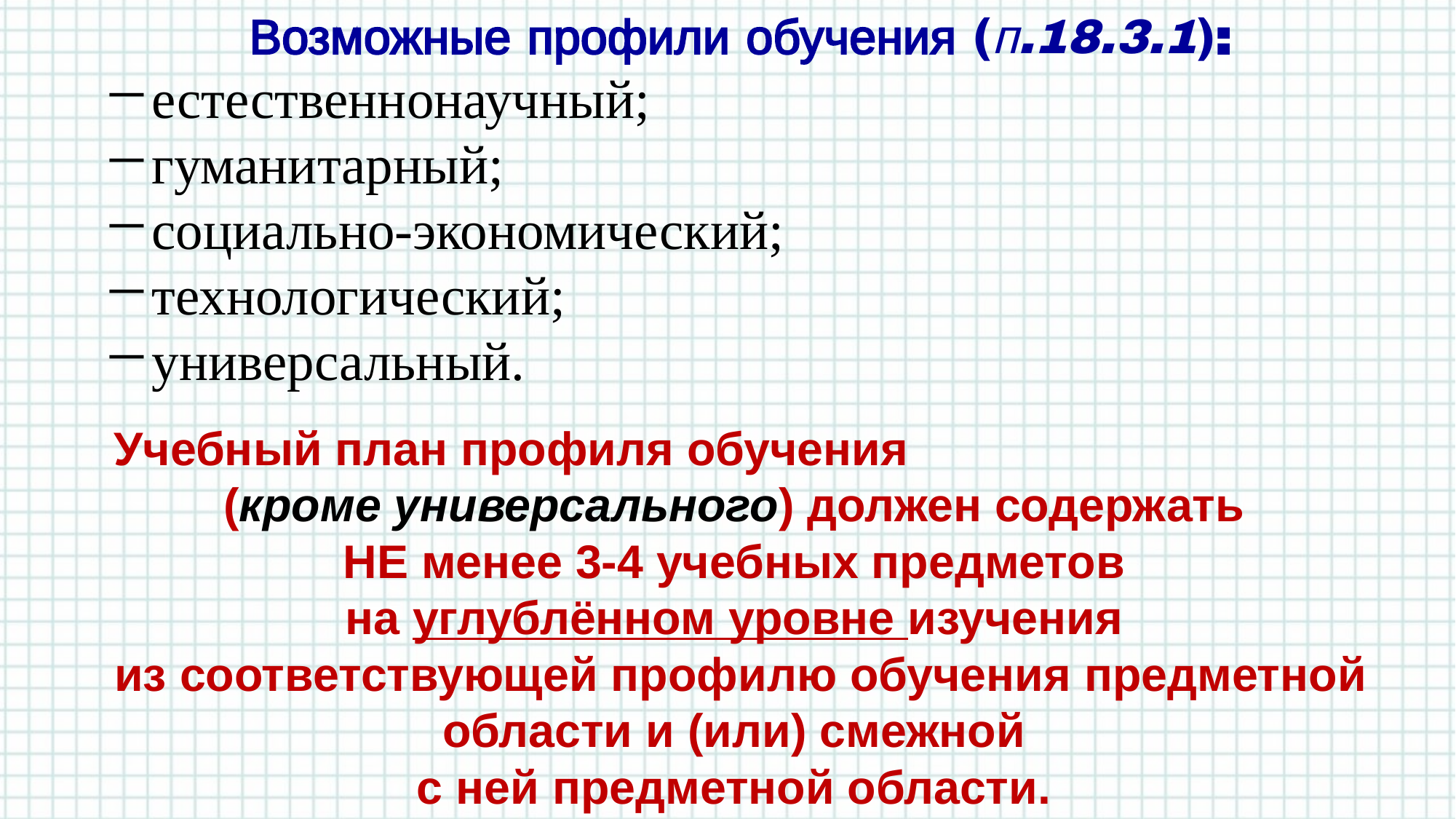

Возможные профили обучения (п.18.3.1):
естественнонаучный;
гуманитарный;
социально-экономический;
технологический;
универсальный.

Учебный план профиля обучения
(кроме универсального) должен содержать
НЕ менее 3-4 учебных предметов
на углублённом уровне изучения
из соответствующей профилю обучения предметной области и (или) смежной
с ней предметной области.